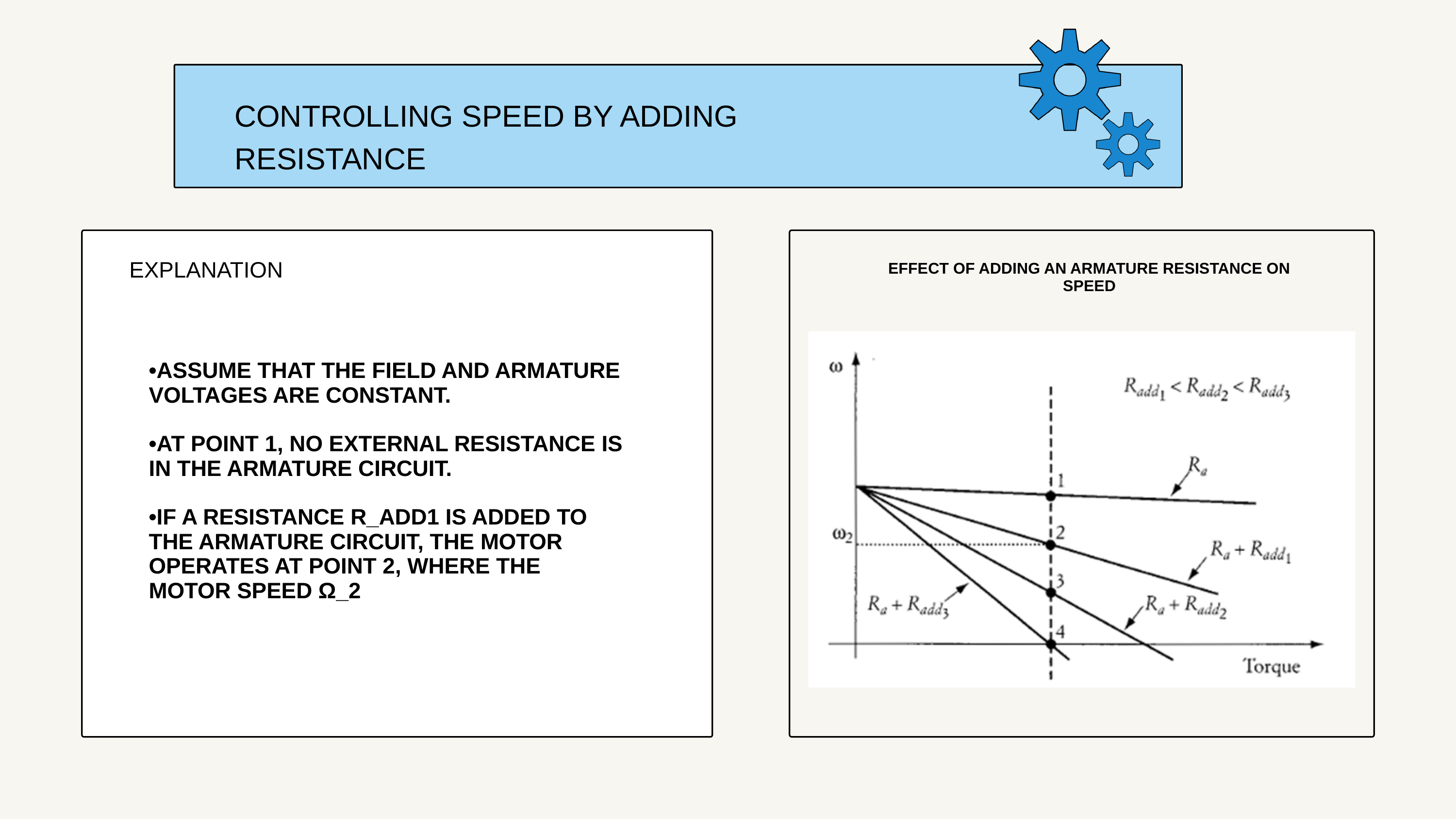

CONTROLLING SPEED BY ADDING RESISTANCE

EXPLANATION
EFFECT OF ADDING AN ARMATURE RESISTANCE ON SPEED

•ASSUME THAT THE FIELD AND ARMATURE VOLTAGES ARE CONSTANT.

•AT POINT 1, NO EXTERNAL RESISTANCE IS IN THE ARMATURE CIRCUIT.

•IF A RESISTANCE R_ADD1 IS ADDED TO THE ARMATURE CIRCUIT, THE MOTOR OPERATES AT POINT 2, WHERE THE MOTOR SPEED Ω_2